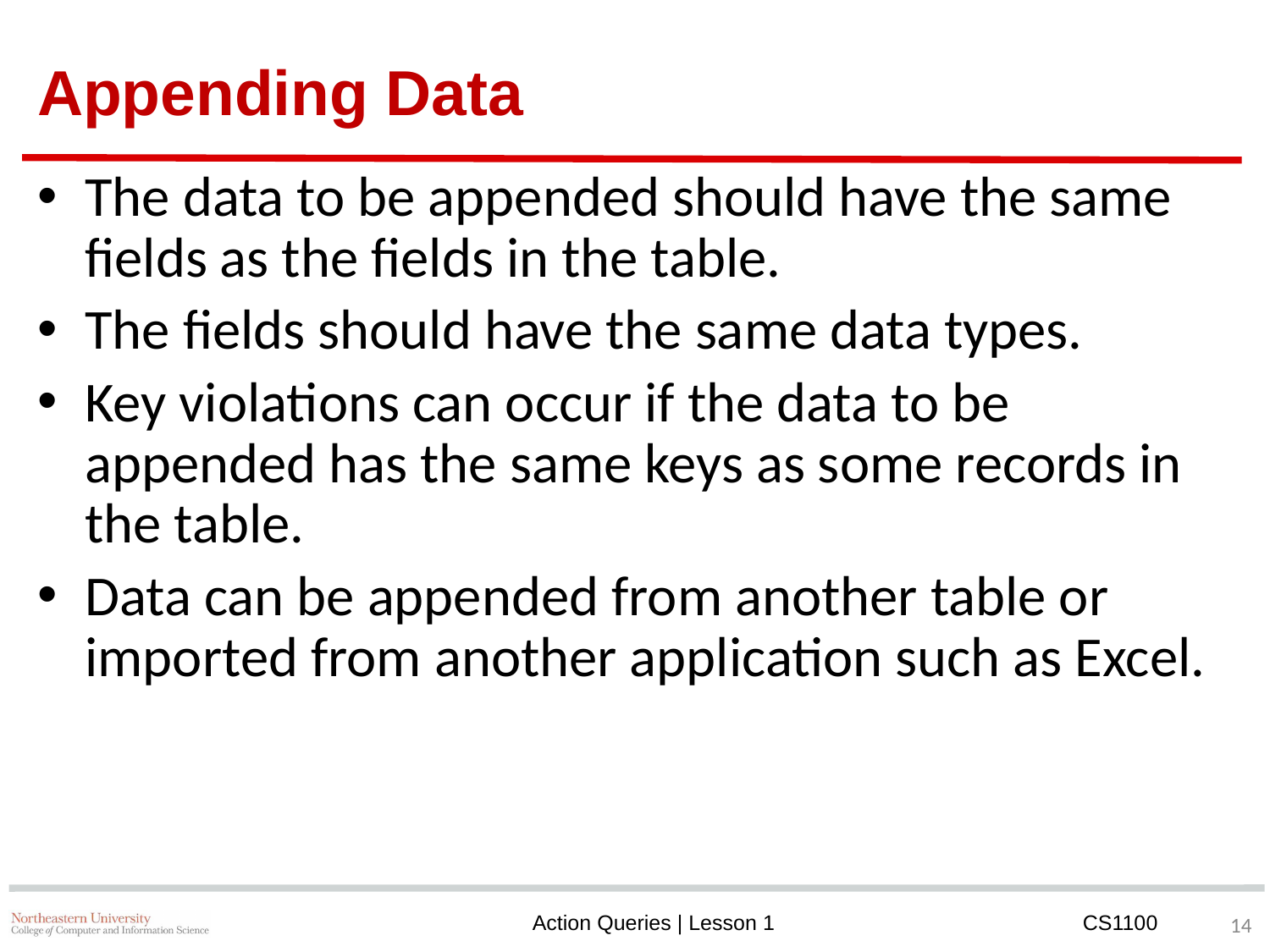

# Appending Data
The data to be appended should have the same fields as the fields in the table.
The fields should have the same data types.
Key violations can occur if the data to be appended has the same keys as some records in the table.
Data can be appended from another table or imported from another application such as Excel.

14